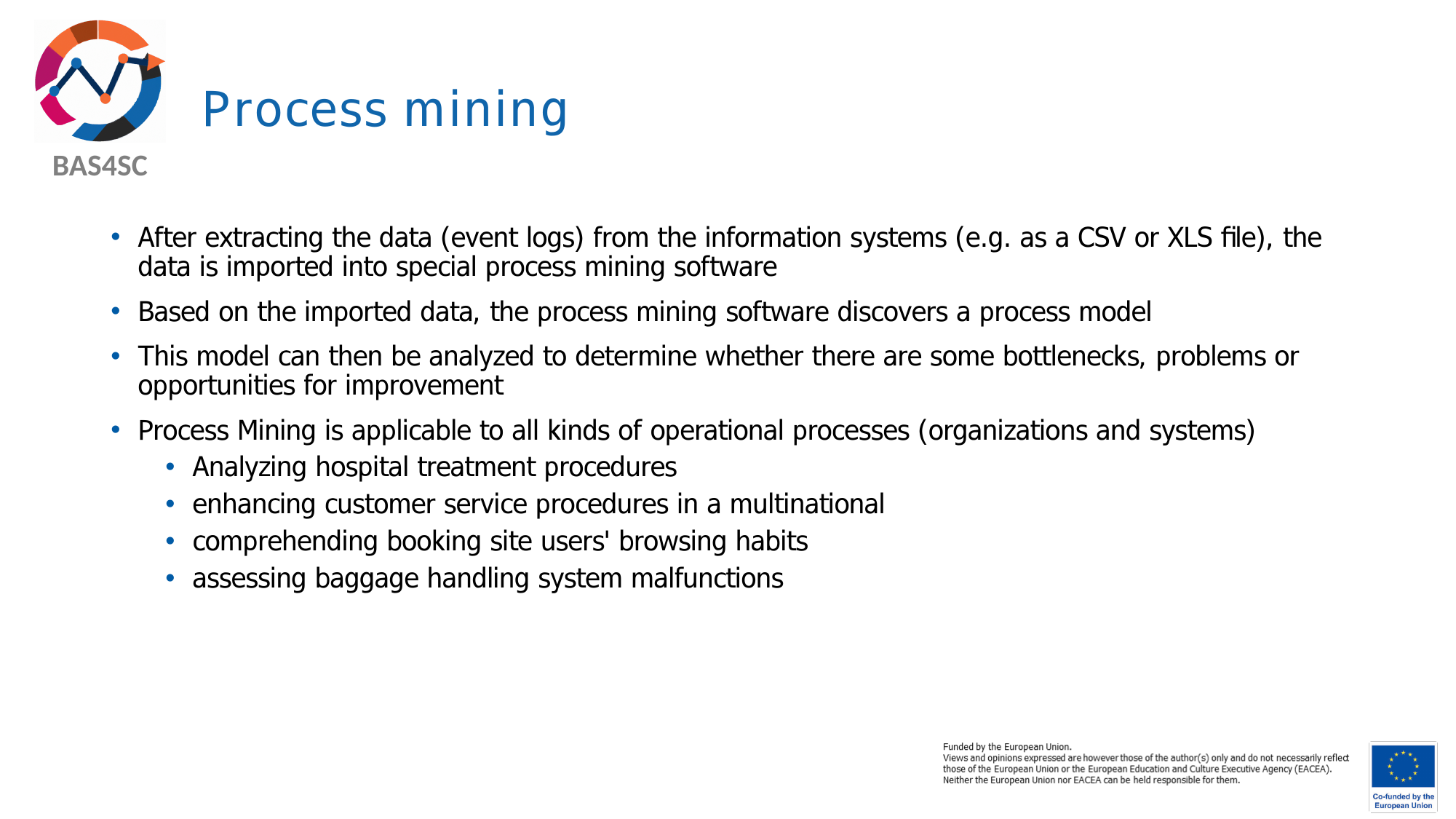

# Process mining
After extracting the data (event logs) from the information systems (e.g. as a CSV or XLS file), the data is imported into special process mining software
Based on the imported data, the process mining software discovers a process model
This model can then be analyzed to determine whether there are some bottlenecks, problems or opportunities for improvement
Process Mining is applicable to all kinds of operational processes (organizations and systems)
Analyzing hospital treatment procedures
enhancing customer service procedures in a multinational
comprehending booking site users' browsing habits
assessing baggage handling system malfunctions